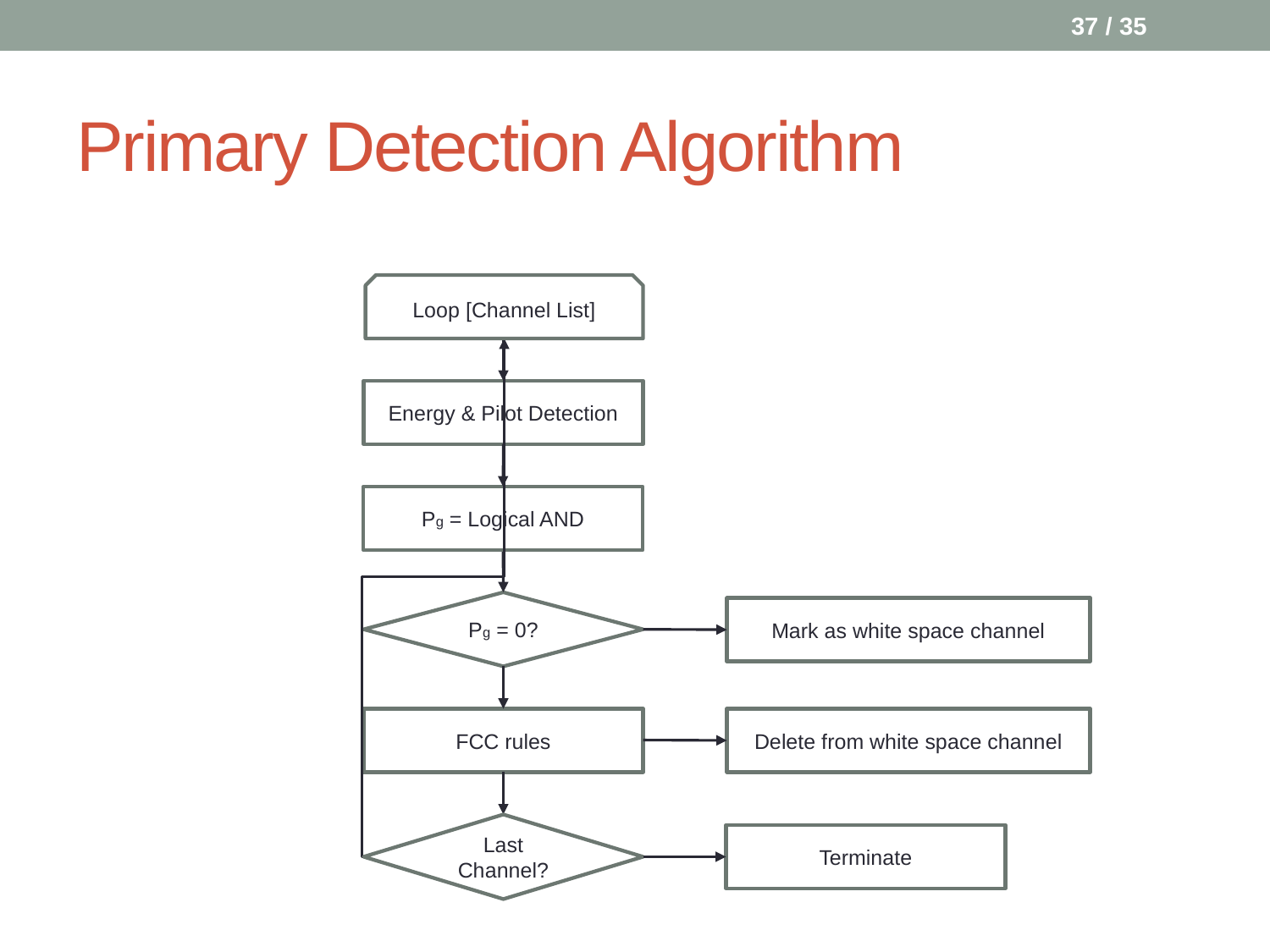

37 / 35
# Primary Detection Algorithm
Loop [Channel List]
Energy & Pilot Detection
Pg = Logical AND
Pg = 0?
Mark as white space channel
FCC rules
Delete from white space channel
Last Channel?
Terminate